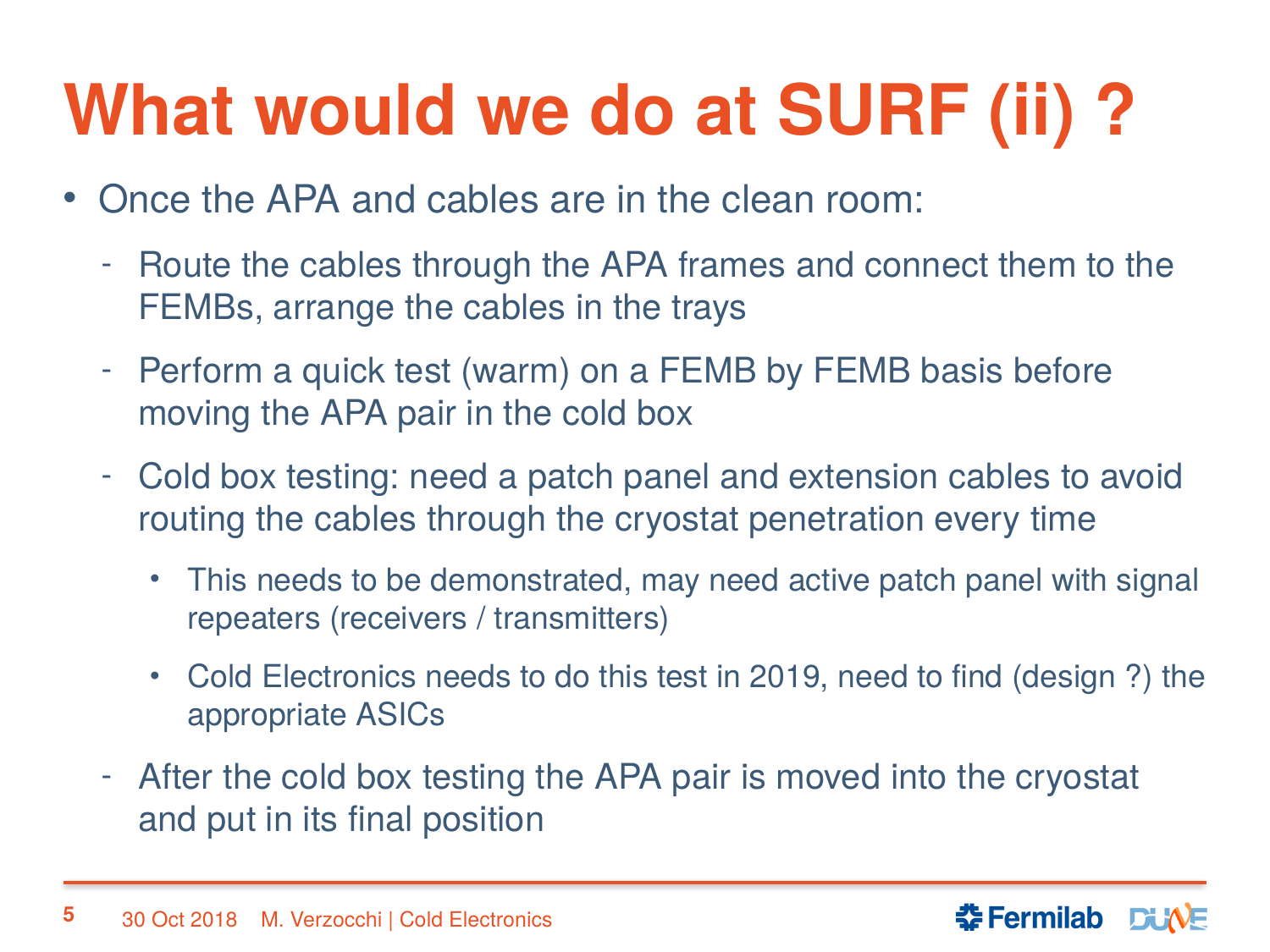

# What would we do at SURF (ii) ?
Once the APA and cables are in the clean room:
Route the cables through the APA frames and connect them to the FEMBs, arrange the cables in the trays
Perform a quick test (warm) on a FEMB by FEMB basis before moving the APA pair in the cold box
Cold box testing: need a patch panel and extension cables to avoid routing the cables through the cryostat penetration every time
This needs to be demonstrated, may need active patch panel with signal repeaters (receivers / transmitters)
Cold Electronics needs to do this test in 2019, need to find (design ?) the appropriate ASICs
After the cold box testing the APA pair is moved into the cryostat and put in its final position
5
30 Oct 2018
M. Verzocchi | Cold Electronics